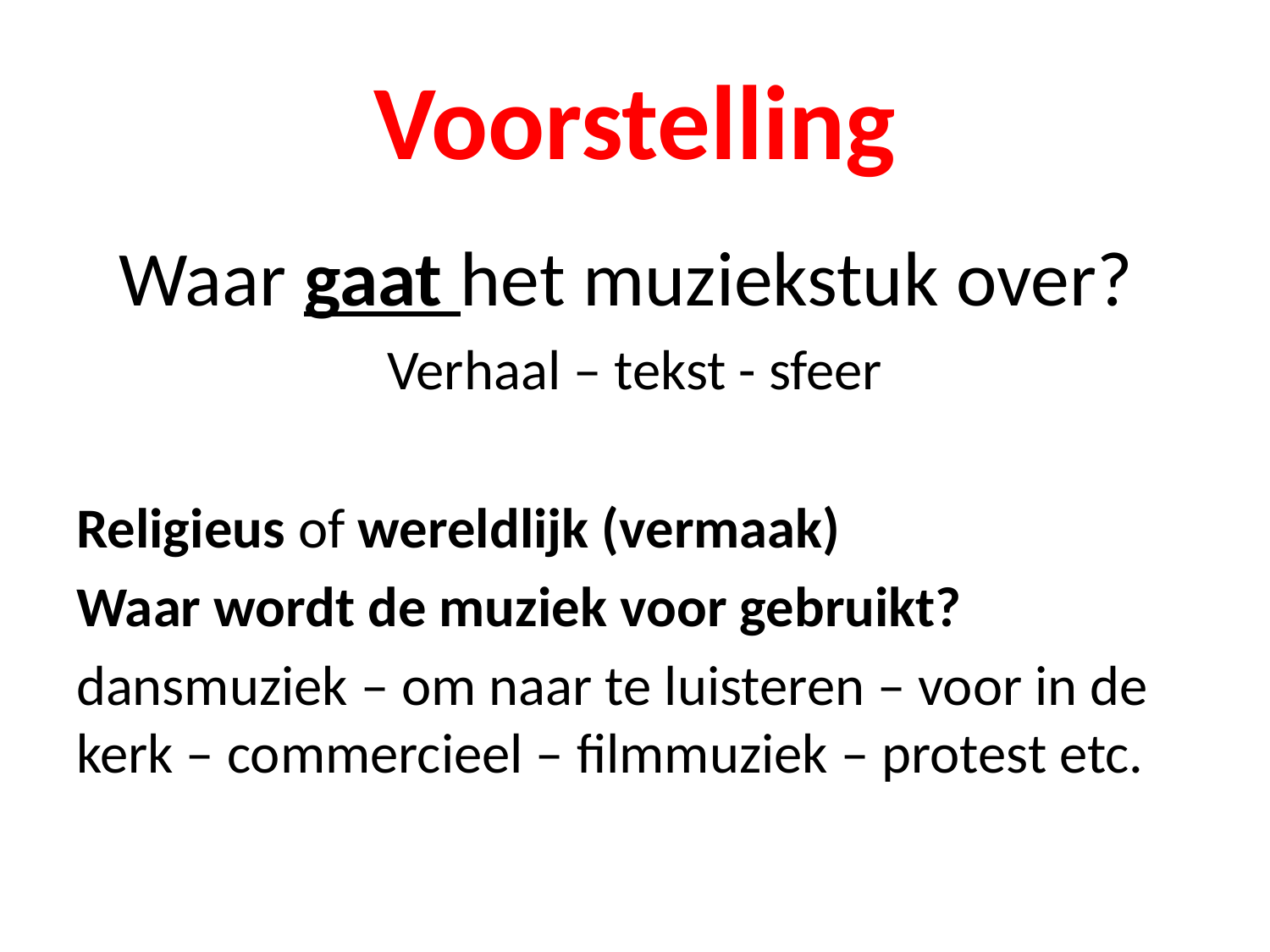

# Voorstelling
Waar gaat het muziekstuk over?
Verhaal – tekst - sfeer

Religieus of wereldlijk (vermaak)
Waar wordt de muziek voor gebruikt?
dansmuziek – om naar te luisteren – voor in de kerk – commercieel – filmmuziek – protest etc.